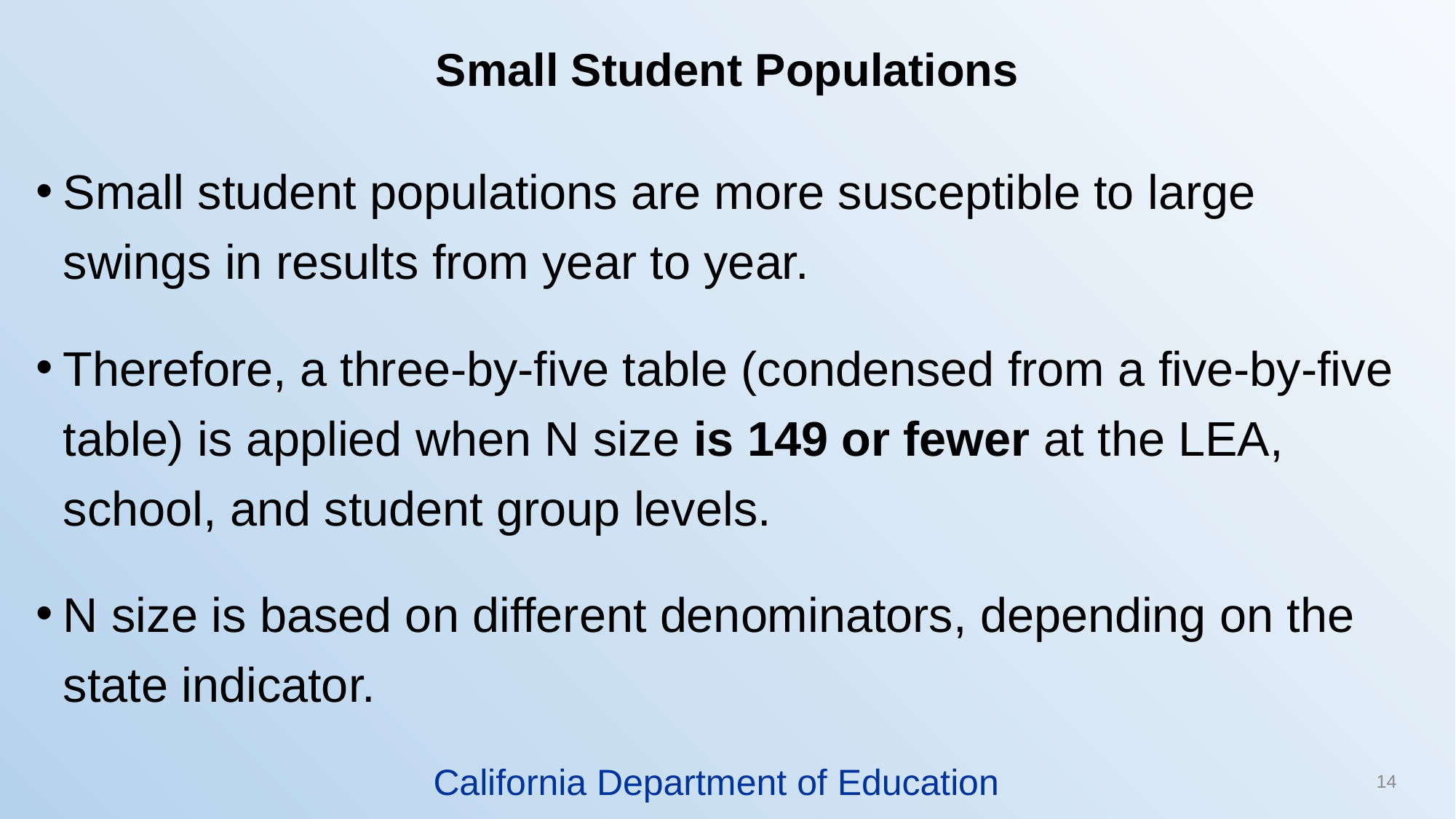

# Small Student Populations
Small student populations are more susceptible to large swings in results from year to year.
Therefore, a three-by-five table (condensed from a five-by-five table) is applied when N size is 149 or fewer at the LEA, school, and student group levels.
N size is based on different denominators, depending on the  state indicator.

California Department of Education
14